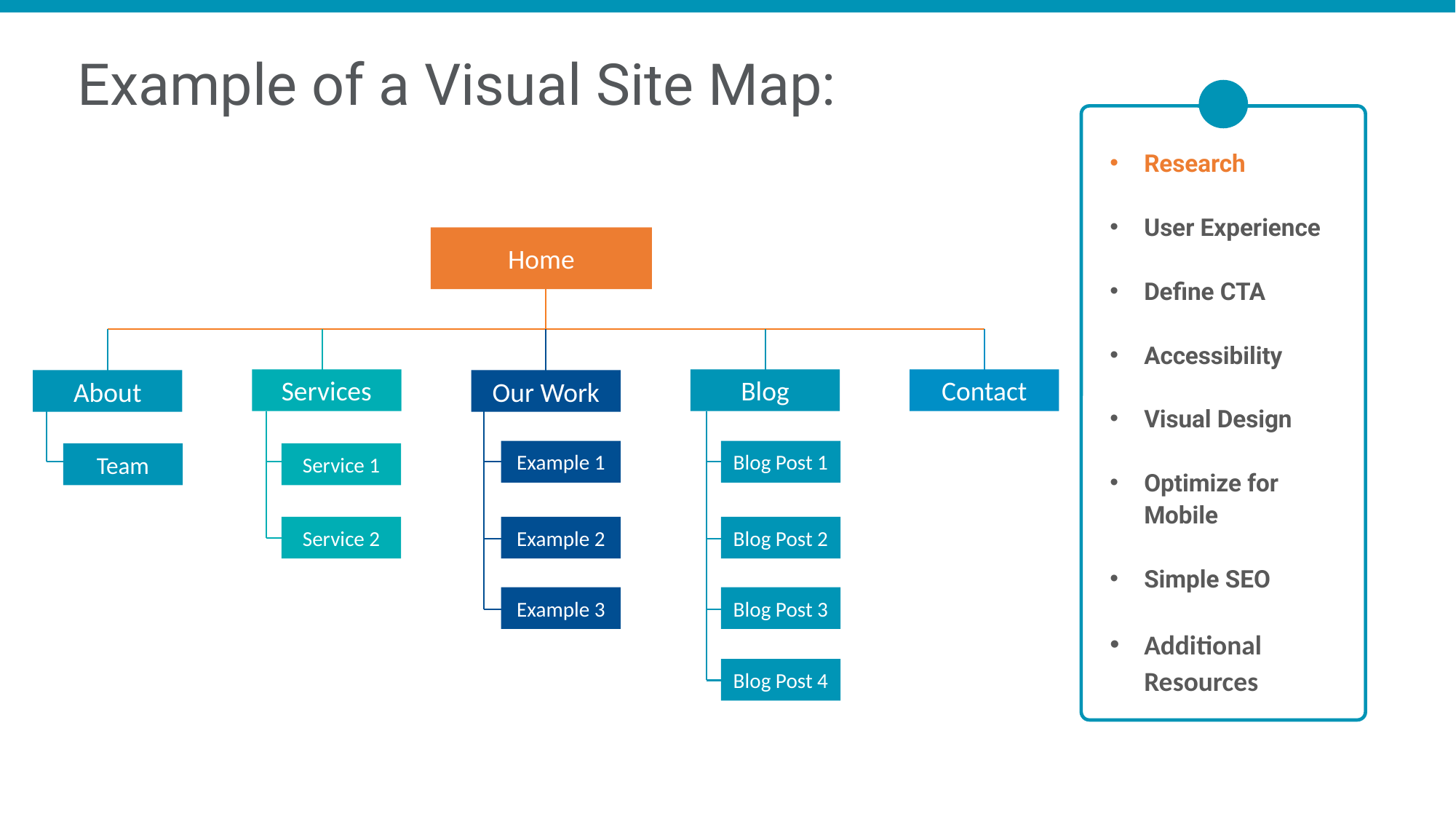

Example of a Visual Site Map:

Research

User Experience

Define CTA
Accessibility
Visual Design

Optimize for Mobile

Simple SEO

Additional Resources

Home
Contact
Blog
Services
About
Our Work
Example 1
Blog Post 1
Team
Service 1
Service 2
Example 2
Blog Post 2
Example 3
Blog Post 3
Blog Post 4